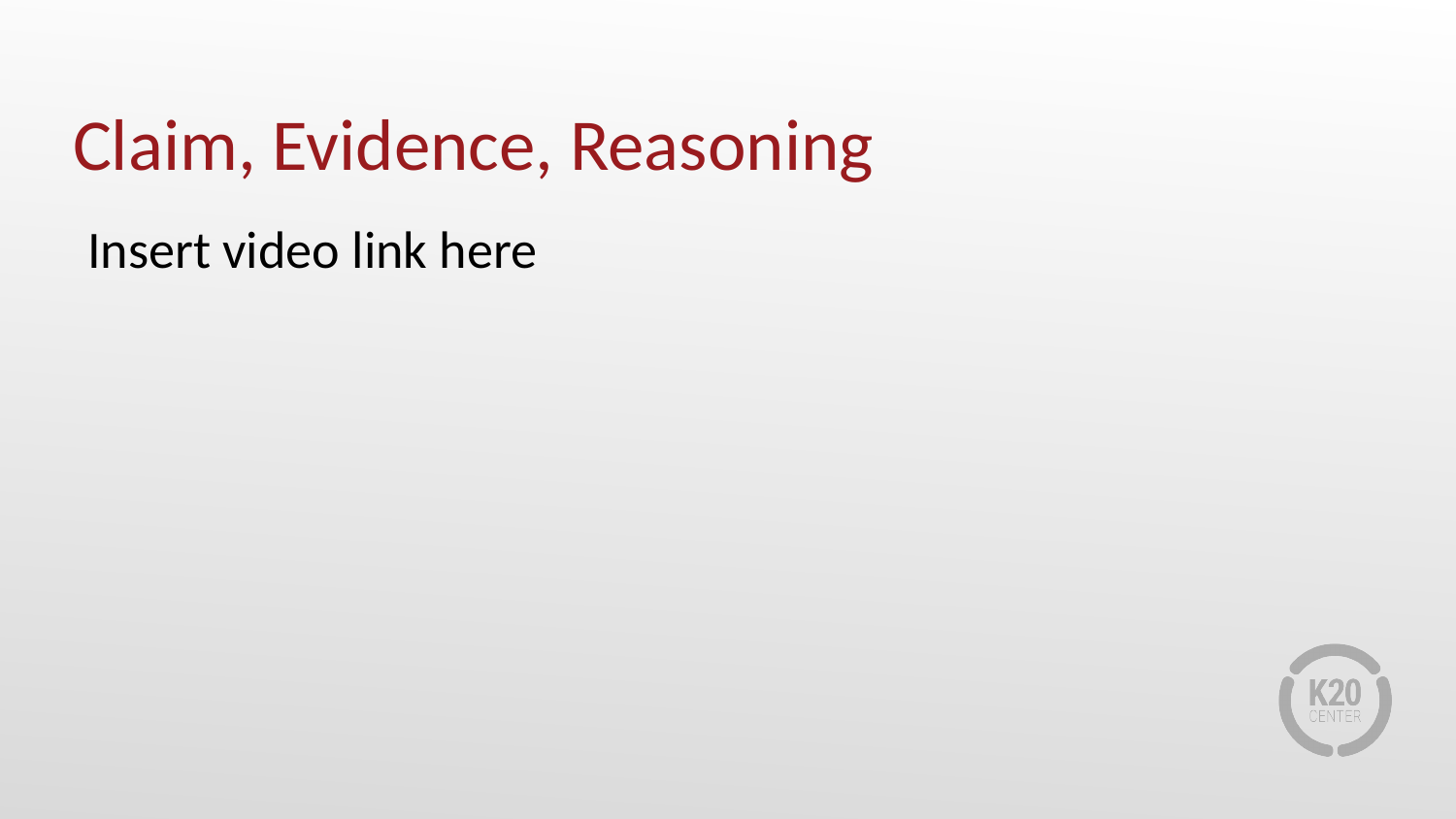

# Claim, Evidence, Reasoning
Insert video link here